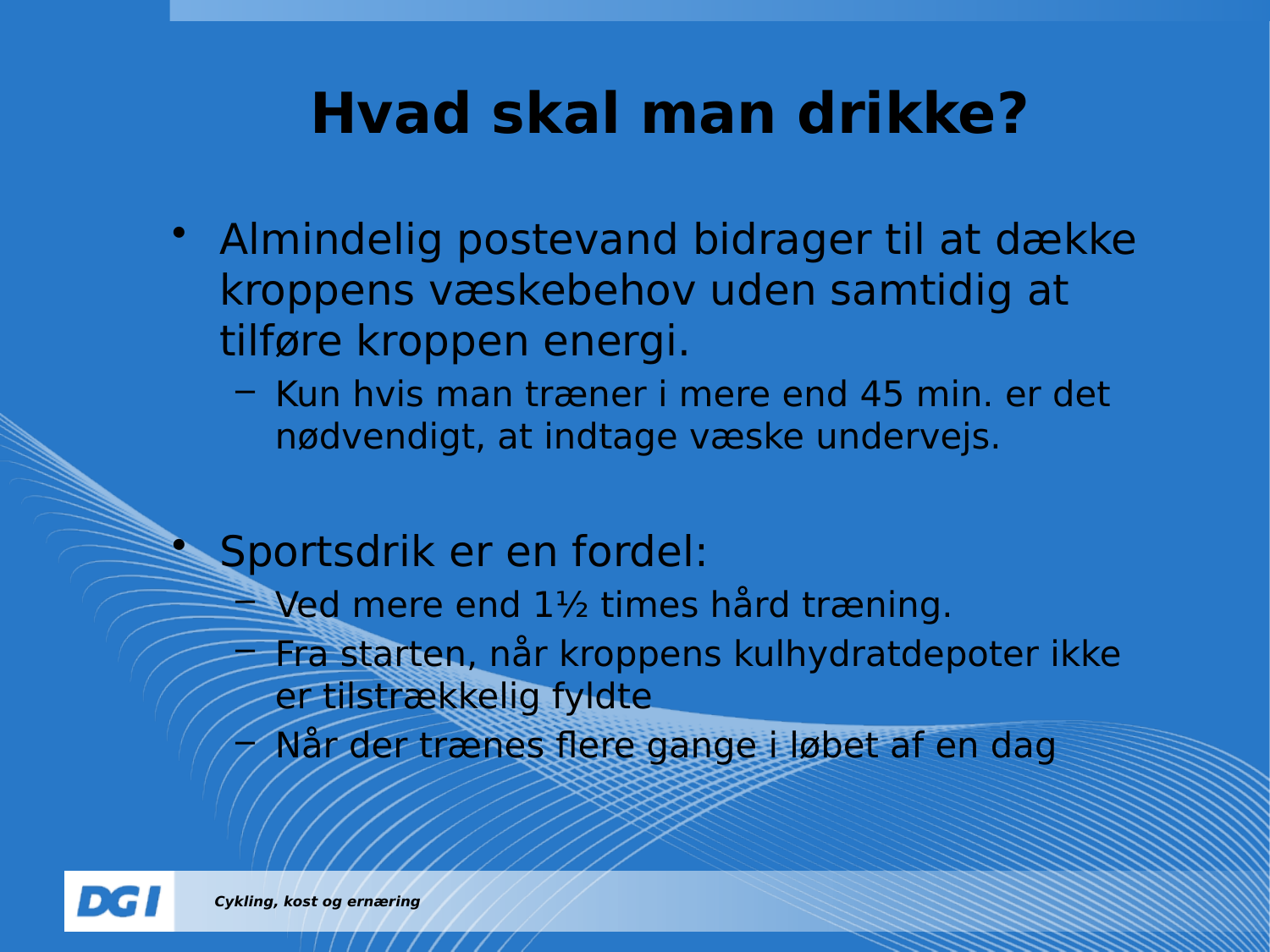

Hvad skal man drikke?

Almindelig postevand bidrager til at dække kroppens væskebehov uden samtidig at tilføre kroppen energi.
Kun hvis man træner i mere end 45 min. er det nødvendigt, at indtage væske undervejs.

Sportsdrik er en fordel:
Ved mere end 1½ times hård træning.
Fra starten, når kroppens kulhydratdepoter ikke er tilstrækkelig fyldte
Når der trænes flere gange i løbet af en dag

Cykling, kost og ernæring

Navn Navnesen